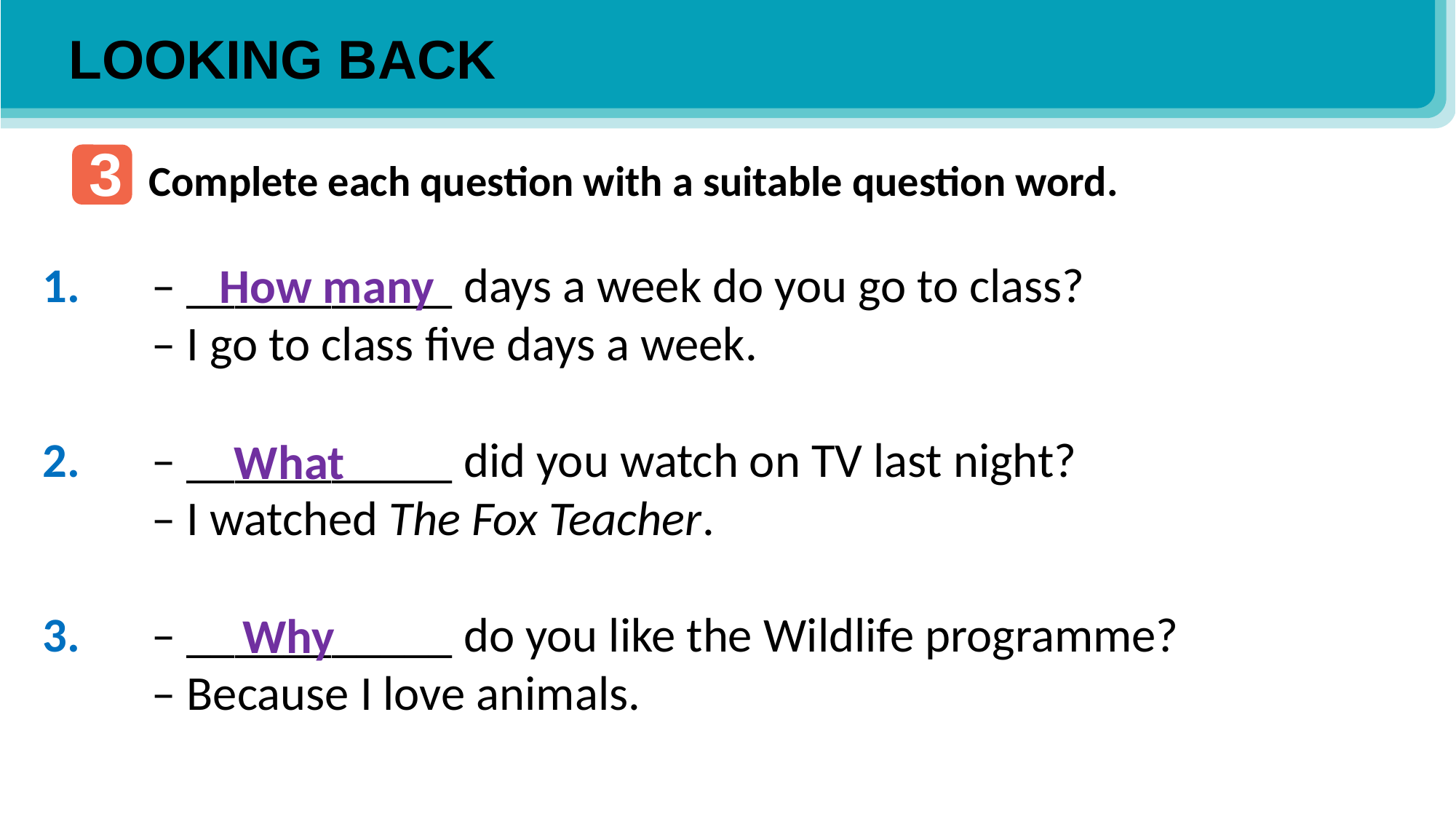

LOOKING BACK
3

Complete each question with a suitable question word.
1. 	– ___________ days a week do you go to class?
	– I go to class five days a week.

2. 	– ___________ did you watch on TV last night?
	– I watched The Fox Teacher.

3. 	– ___________ do you like the Wildlife programme?
	– Because I love animals.
How many
What
Why